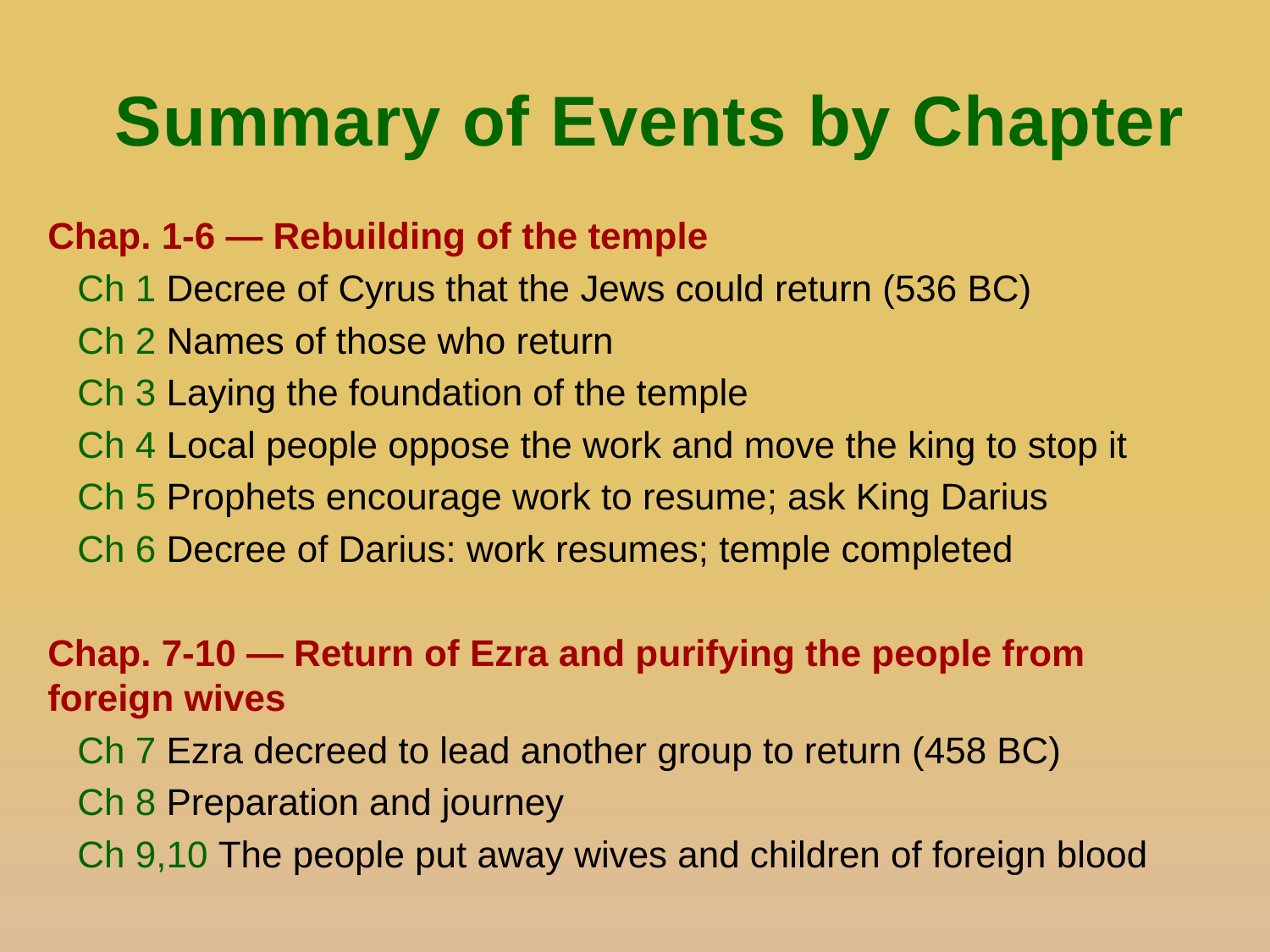

# Summary of Events by Chapter
Chap. 1-6 — Rebuilding of the temple
Ch 1 Decree of Cyrus that the Jews could return (536 BC)
Ch 2 Names of those who return
Ch 3 Laying the foundation of the temple
Ch 4 Local people oppose the work and move the king to stop it
Ch 5 Prophets encourage work to resume; ask King Darius
Ch 6 Decree of Darius: work resumes; temple completed

Chap. 7-10 — Return of Ezra and purifying the people from foreign wives
Ch 7 Ezra decreed to lead another group to return (458 BC)
Ch 8 Preparation and journey
Ch 9,10 The people put away wives and children of foreign blood